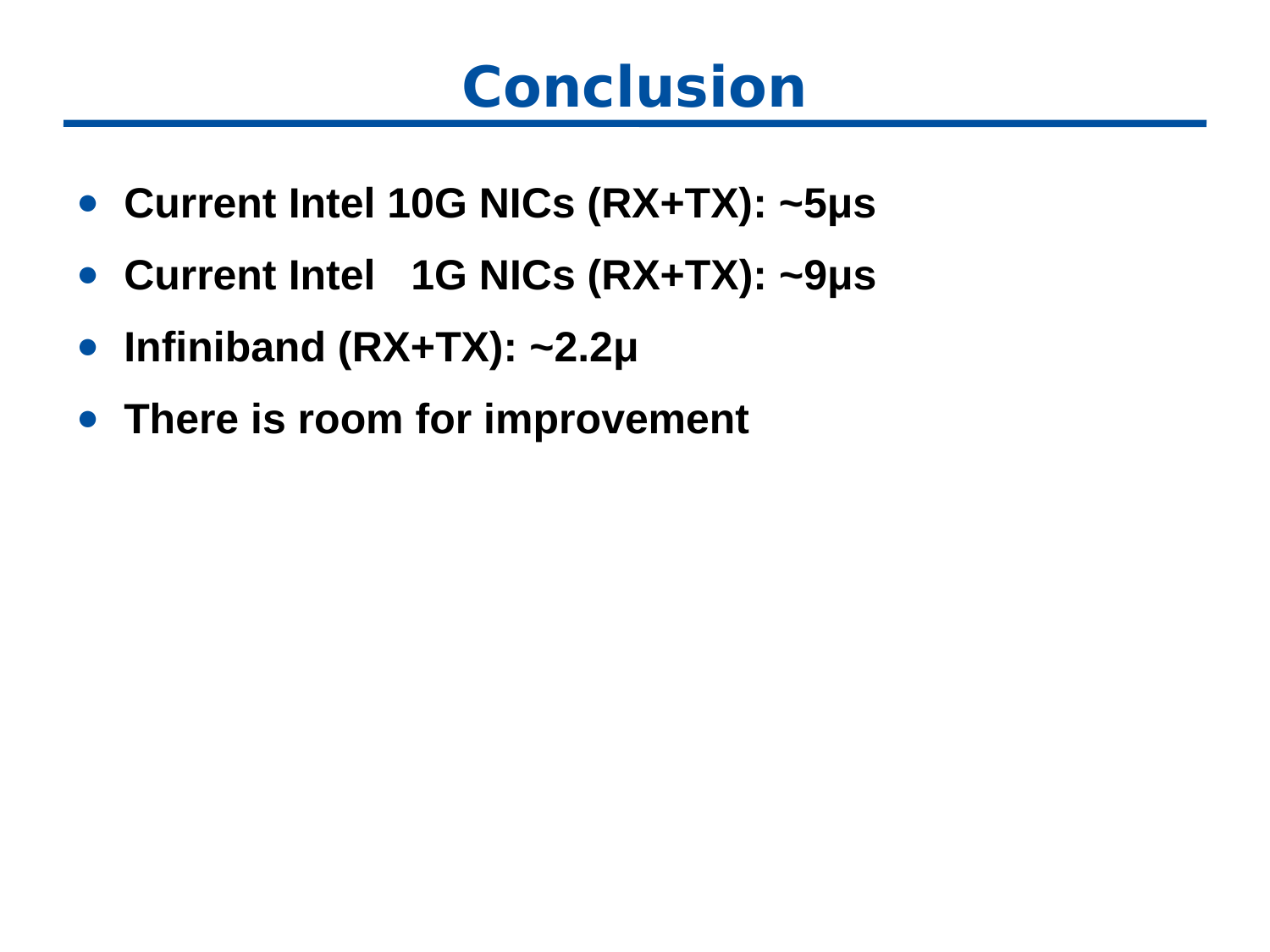

# Conclusion
Current Intel 10G NICs (RX+TX): ~5μs
Current Intel   1G NICs (RX+TX): ~9μs
Infiniband (RX+TX): ~2.2μ
There is room for improvement